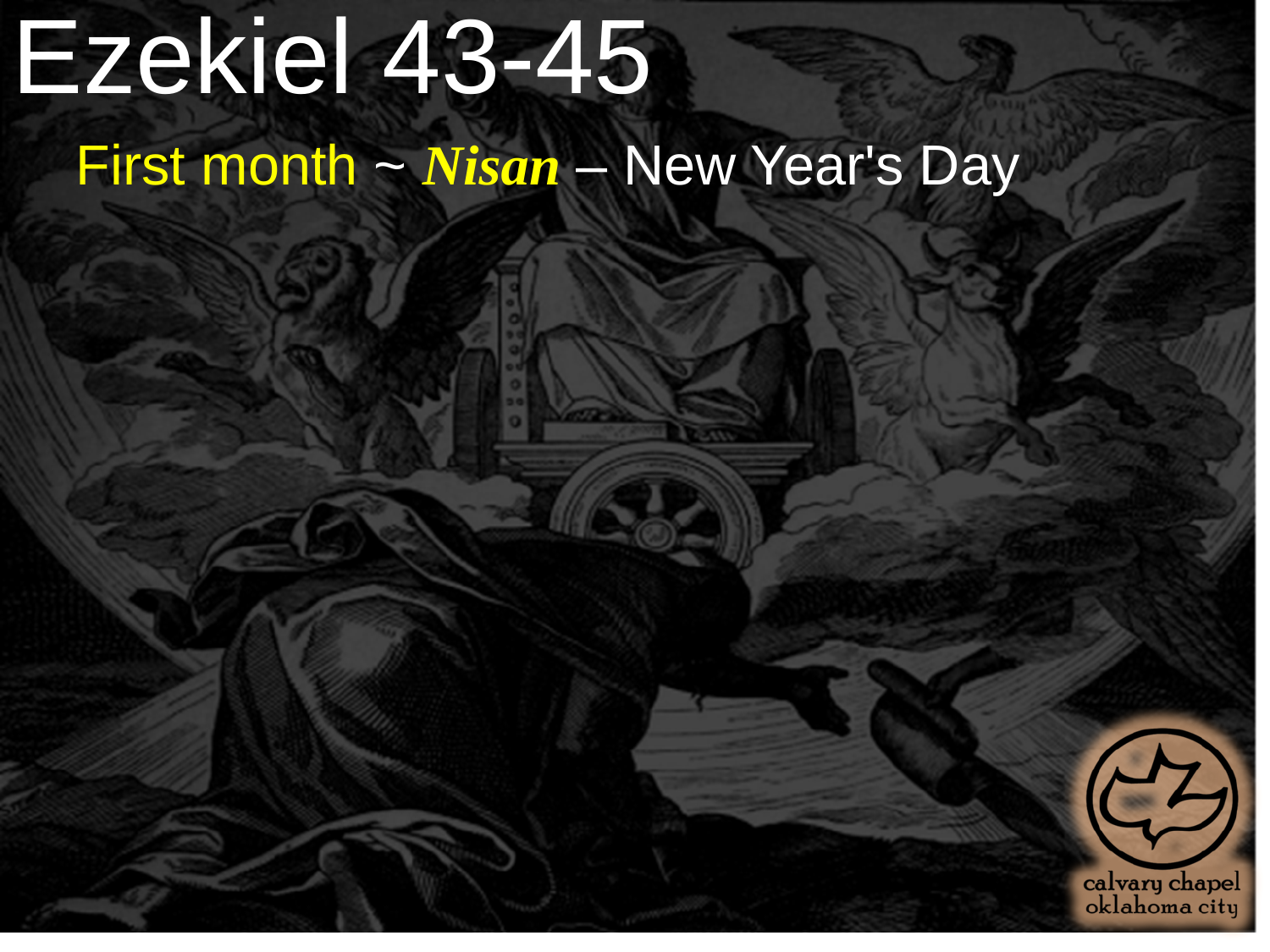

Ezekiel 43-45
First month ~ Nisan – New Year's Day